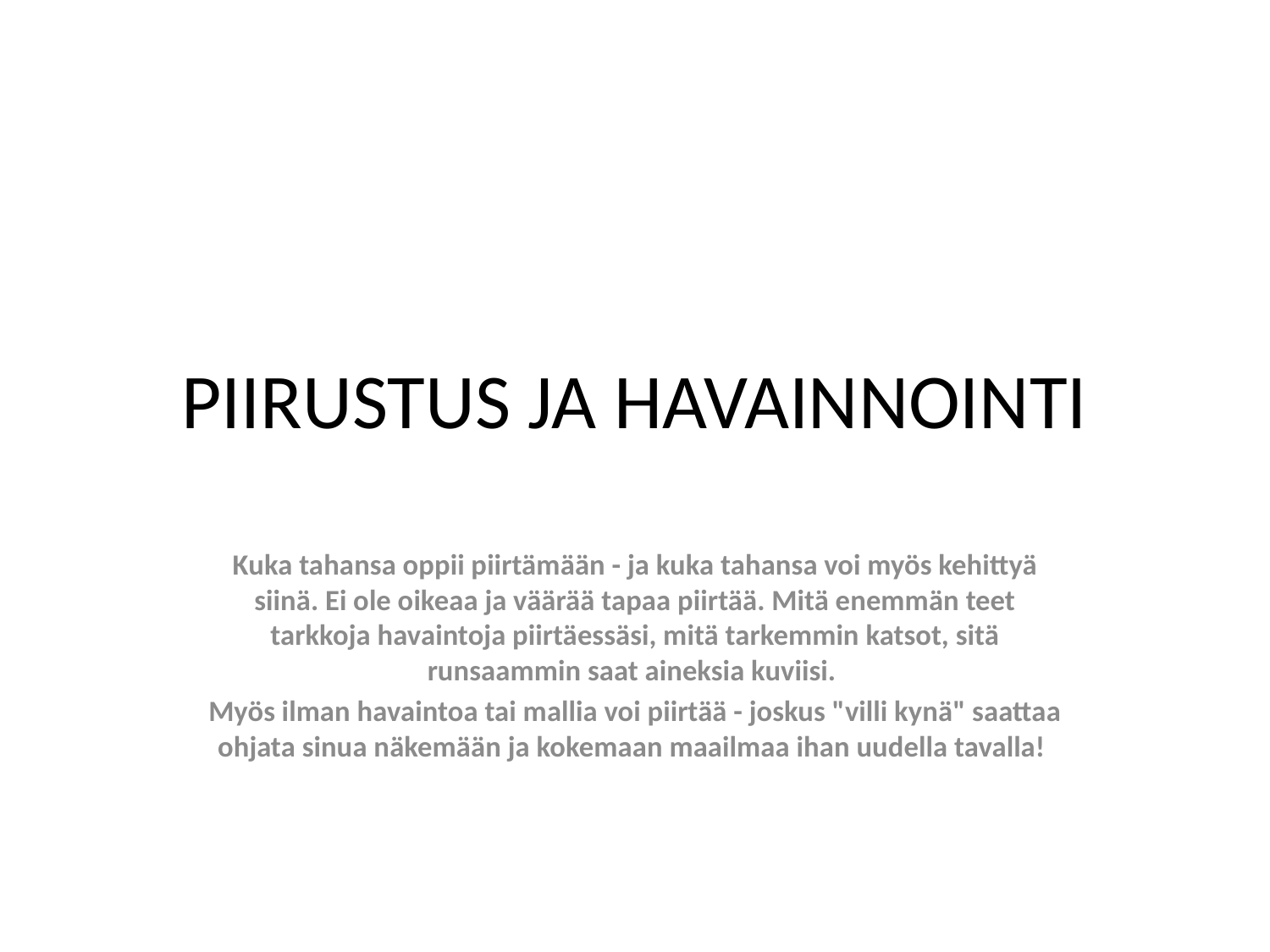

# PIIRUSTUS JA HAVAINNOINTI
Kuka tahansa oppii piirtämään - ja kuka tahansa voi myös kehittyä siinä. Ei ole oikeaa ja väärää tapaa piirtää. Mitä enemmän teet tarkkoja havaintoja piirtäessäsi, mitä tarkemmin katsot, sitä runsaammin saat aineksia kuviisi.
Myös ilman havaintoa tai mallia voi piirtää - joskus "villi kynä" saattaa ohjata sinua näkemään ja kokemaan maailmaa ihan uudella tavalla!